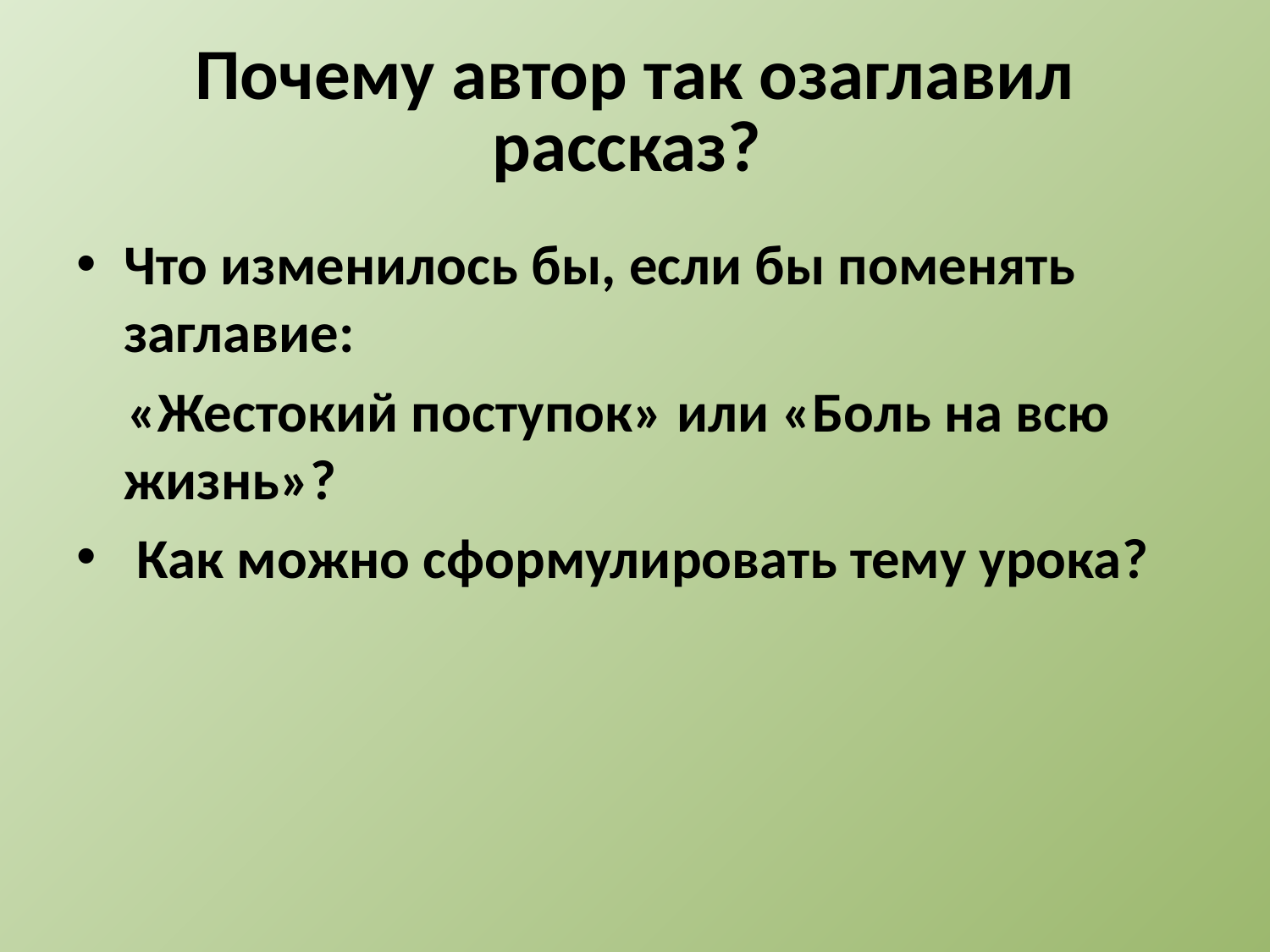

# Почему автор так озаглавил рассказ?
Что изменилось бы, если бы поменять заглавие:
    «Жестокий поступок» или «Боль на всю жизнь»?
 Как можно сформулировать тему урока?